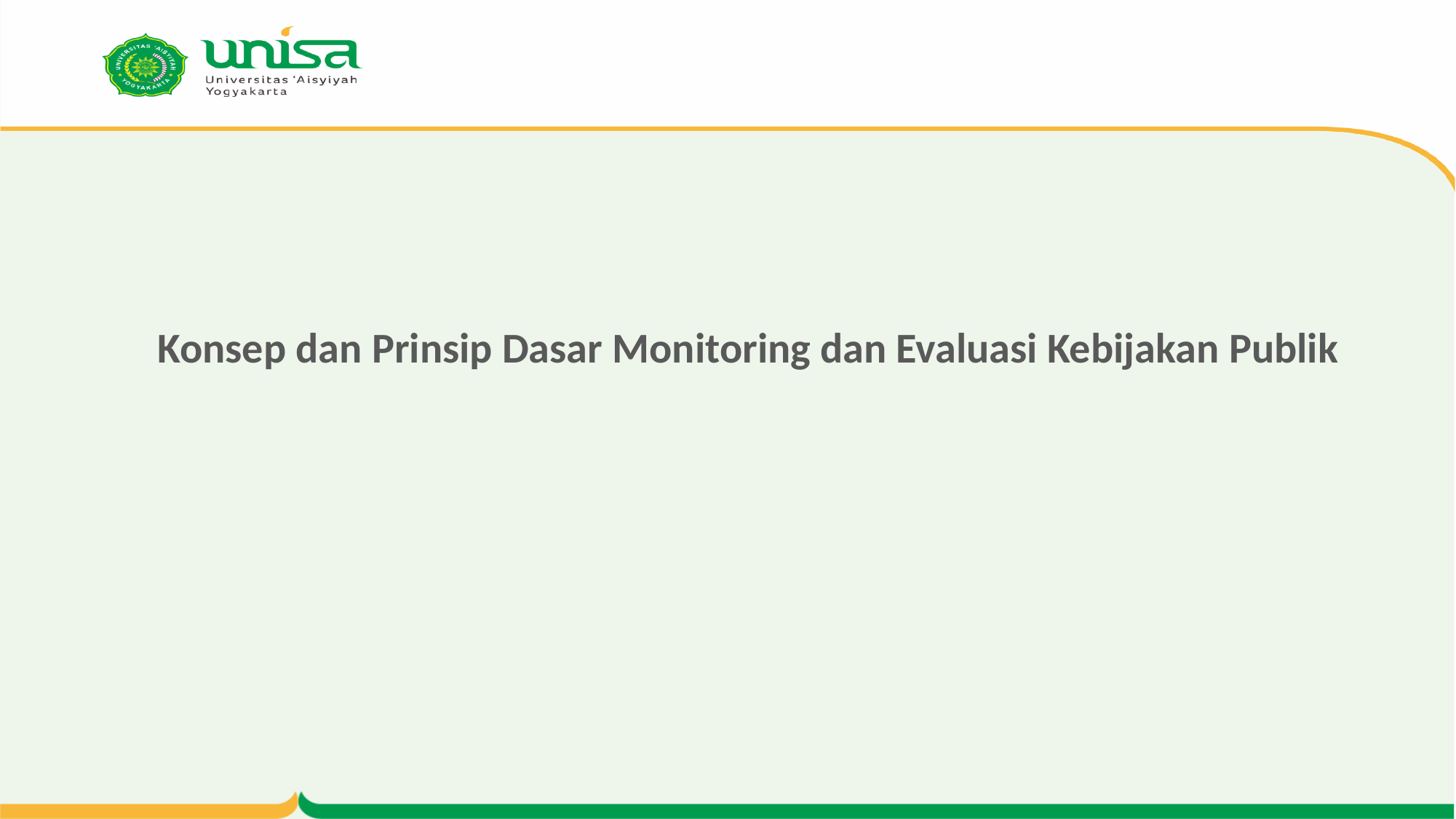

# Konsep dan Prinsip Dasar Monitoring dan Evaluasi Kebijakan Publik